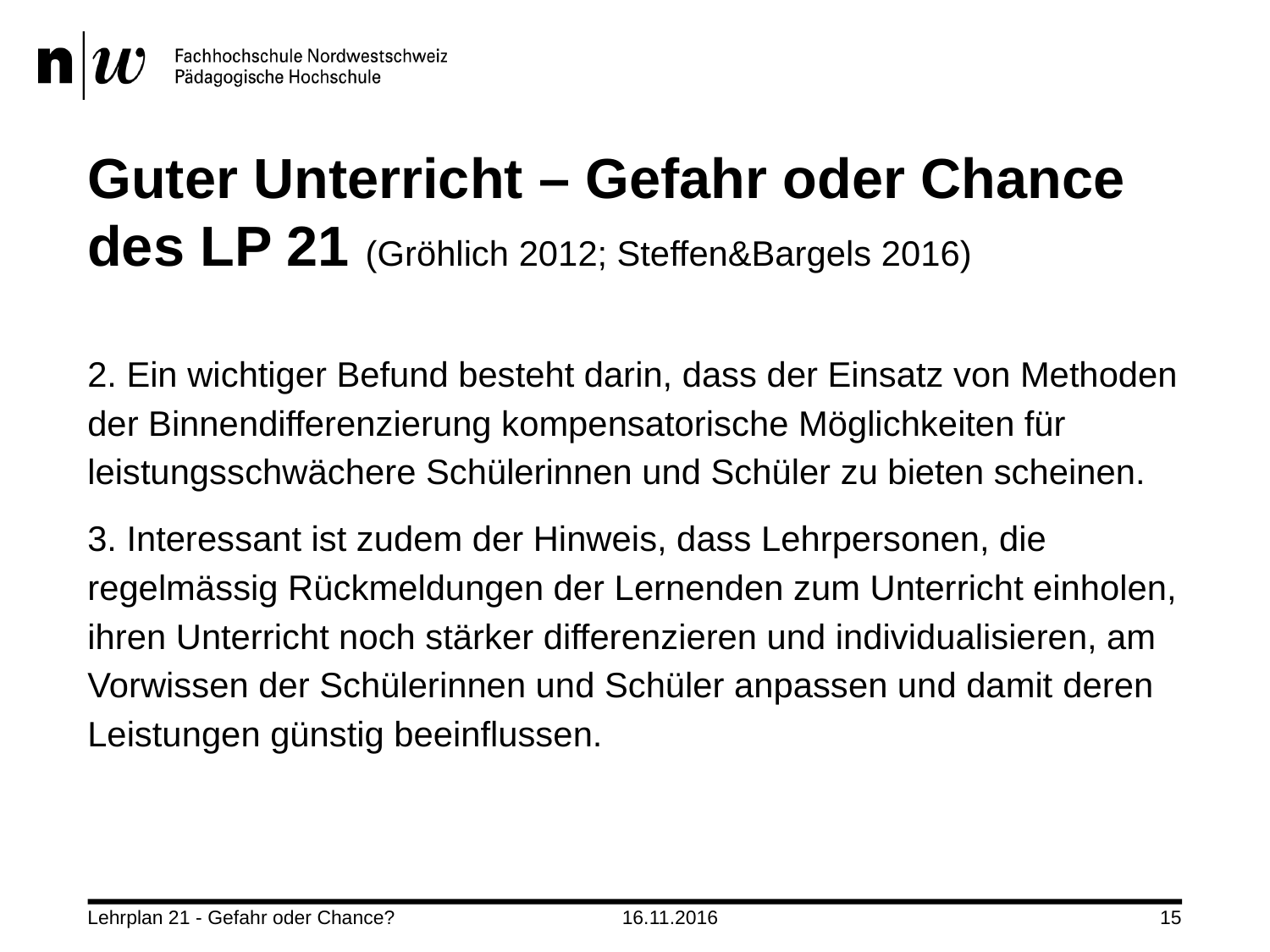

# Guter Unterricht – Gefahr oder Chance des LP 21 (Gröhlich 2012; Steffen&Bargels 2016)

2. Ein wichtiger Befund besteht darin, dass der Einsatz von Methoden der Binnendifferenzierung kompensatorische Möglichkeiten für leistungsschwächere Schülerinnen und Schüler zu bieten scheinen.
3. Interessant ist zudem der Hinweis, dass Lehrpersonen, die regelmässig Rückmeldungen der Lernenden zum Unterricht einholen, ihren Unterricht noch stärker differenzieren und individualisieren, am Vorwissen der Schülerinnen und Schüler anpassen und damit deren Leistungen günstig beeinflussen.

Lehrplan 21 - Gefahr oder Chance?
16.11.2016
15